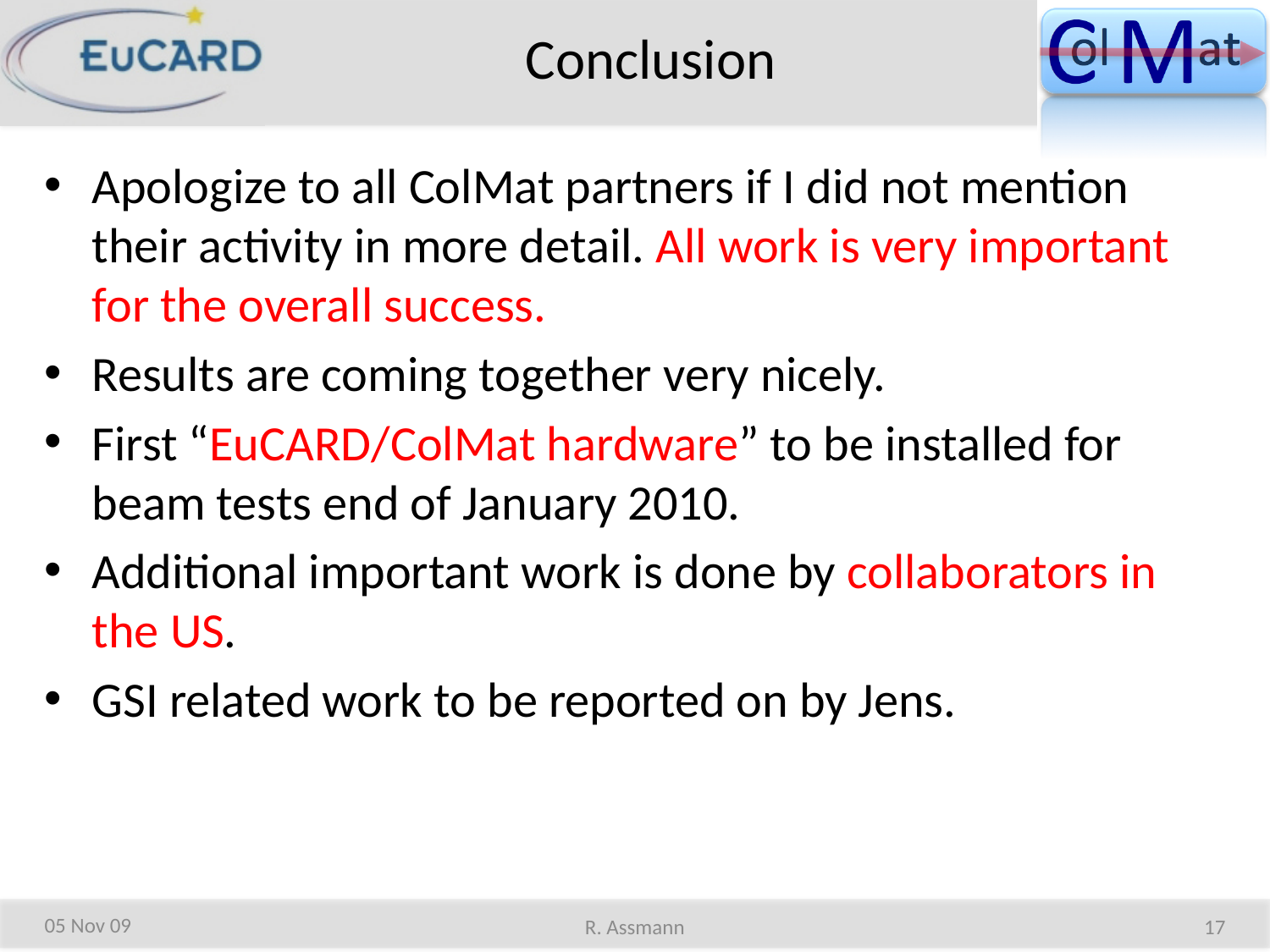

# Conclusion
Apologize to all ColMat partners if I did not mention their activity in more detail. All work is very important for the overall success.
Results are coming together very nicely.
First “EuCARD/ColMat hardware” to be installed for beam tests end of January 2010.
Additional important work is done by collaborators in the US.
GSI related work to be reported on by Jens.
05 Nov 09
R. Assmann
17